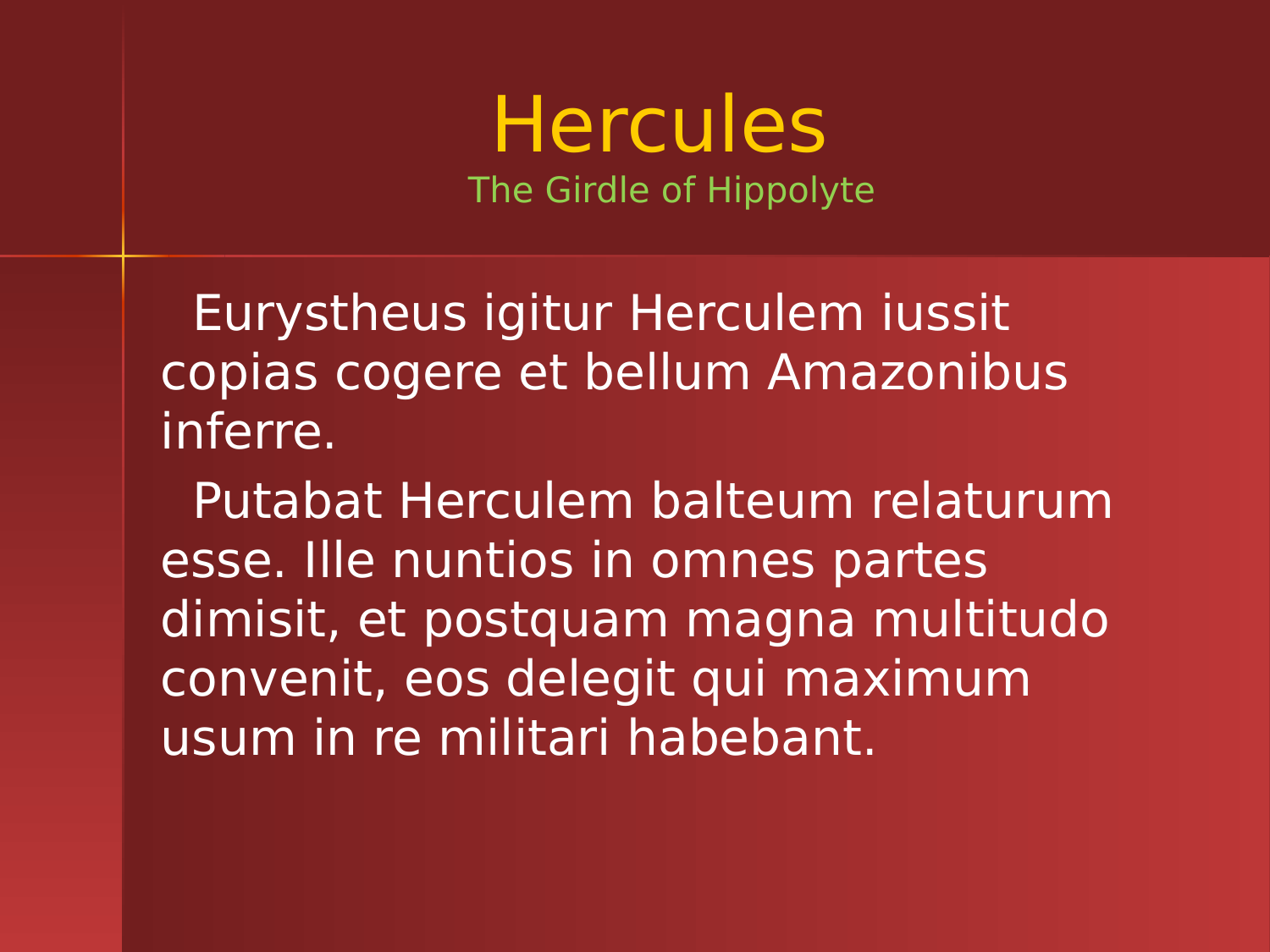

# Hercules The Girdle of Hippolyte
  Eurystheus igitur Herculem iussit copias cogere et bellum Amazonibus inferre.
  Putabat Herculem balteum relaturum esse. Ille nuntios in omnes partes dimisit, et postquam magna multitudo convenit, eos delegit qui maximum usum in re militari habebant.